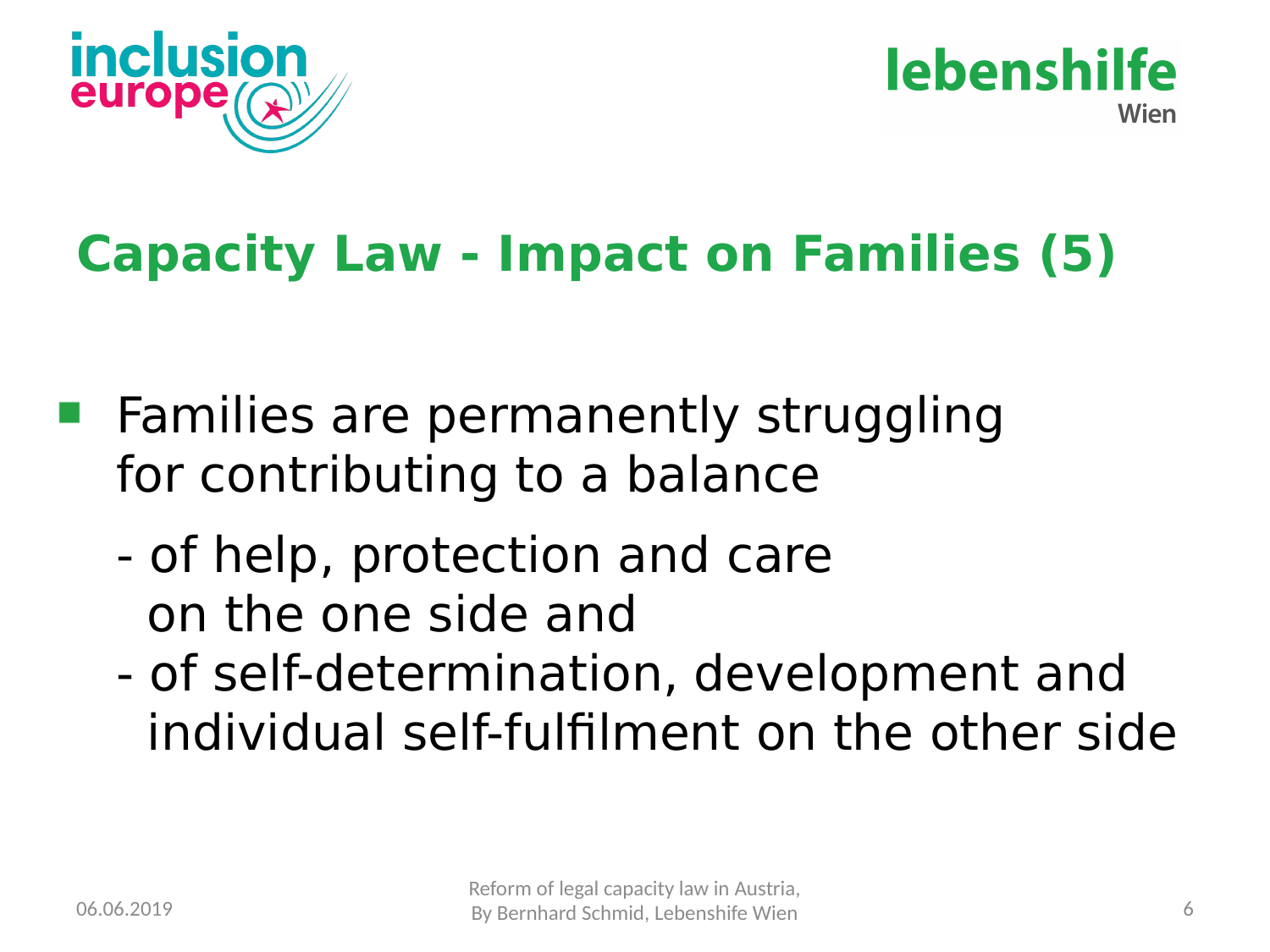

# Capacity Law - Impact on Families (5)
Families are permanently struggling
for contributing to a balance
- of help, protection and care
  on the one side and
- of self-determination, development and
  individual self-fulfilment on the other side
Reform of legal capacity law in Austria,
By Bernhard Schmid, Lebenshife Wien
06.06.2019
6